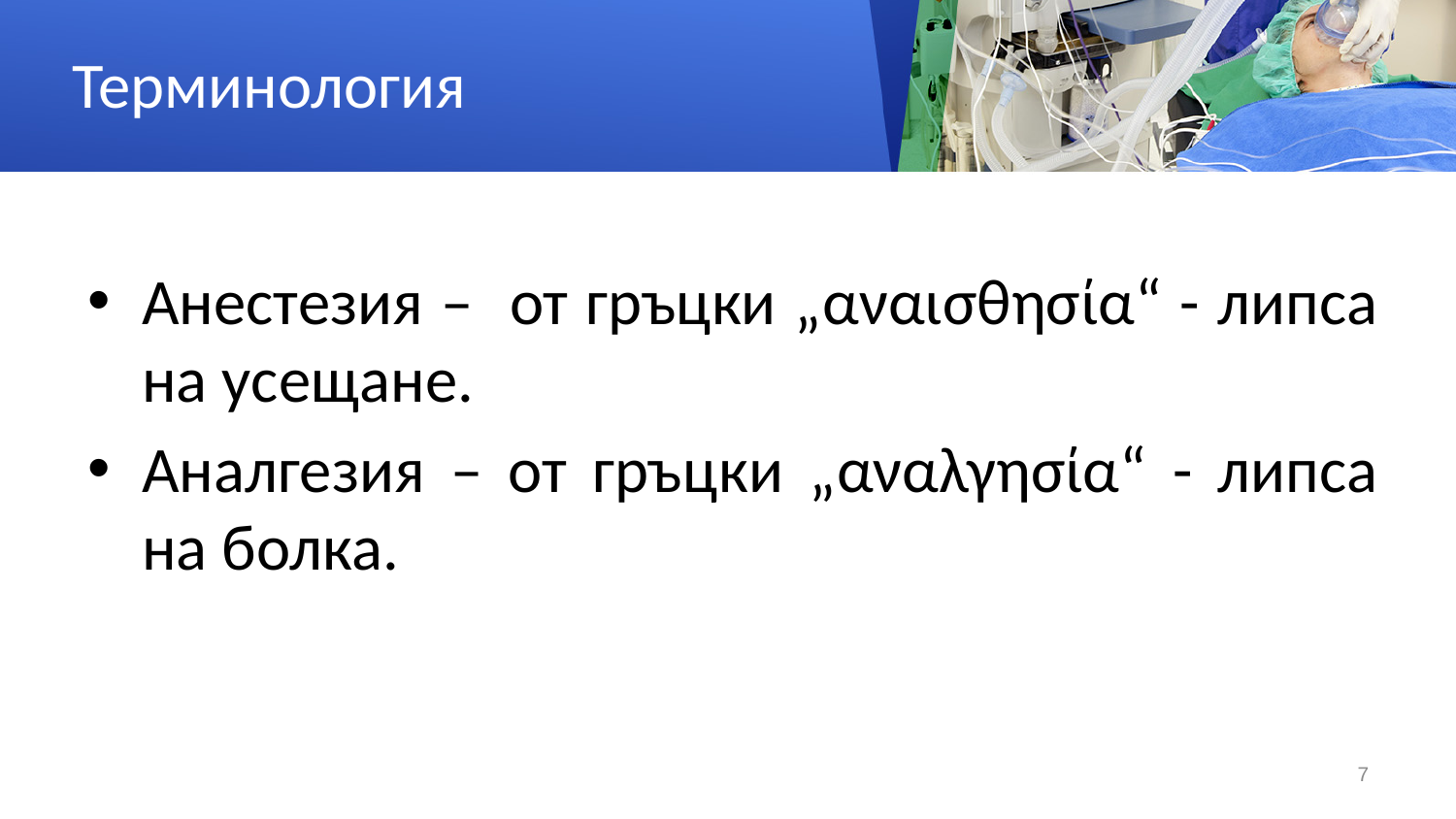

# Терминология
Анестезия –  от гръцки „αναισθησία“ - липса на усещане.
Аналгезия – от гръцки „αναλγησία“ - липса на болка.
7